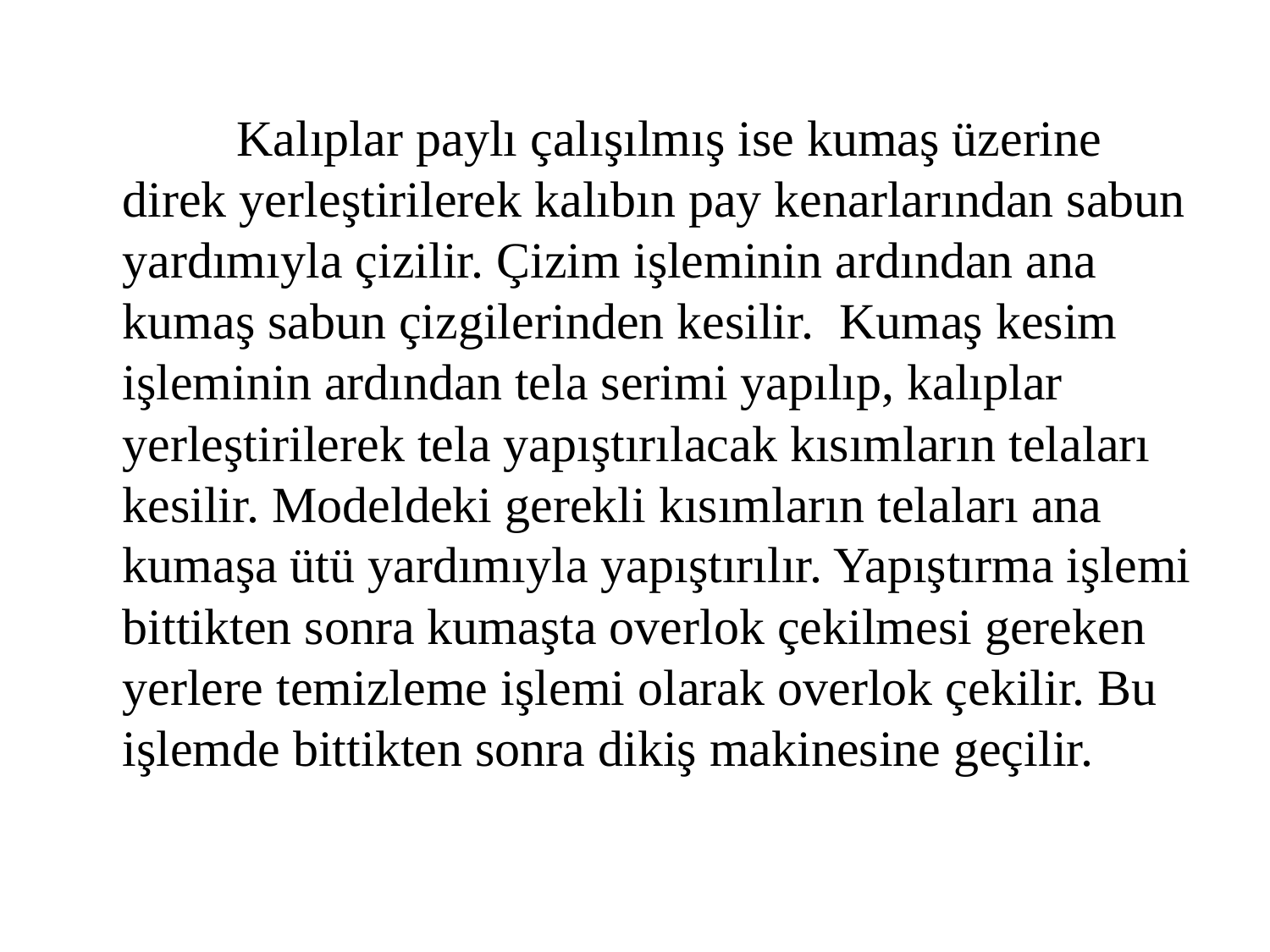

Kalıplar paylı çalışılmış ise kumaş üzerine direk yerleştirilerek kalıbın pay kenarlarından sabun yardımıyla çizilir. Çizim işleminin ardından ana kumaş sabun çizgilerinden kesilir.  Kumaş kesim işleminin ardından tela serimi yapılıp, kalıplar yerleştirilerek tela yapıştırılacak kısımların telaları kesilir. Modeldeki gerekli kısımların telaları ana kumaşa ütü yardımıyla yapıştırılır. Yapıştırma işlemi bittikten sonra kumaşta overlok çekilmesi gereken yerlere temizleme işlemi olarak overlok çekilir. Bu işlemde bittikten sonra dikiş makinesine geçilir.